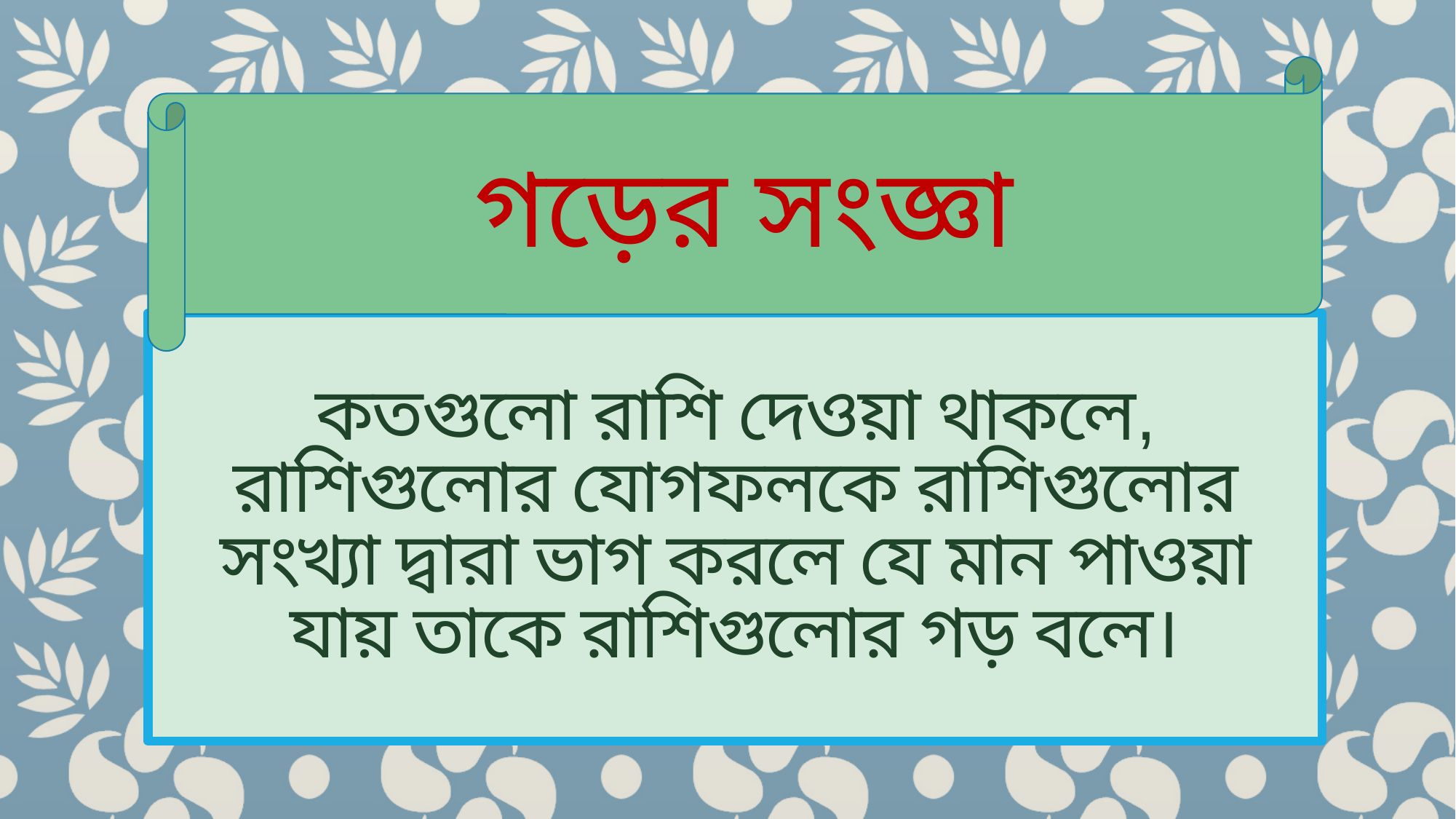

গড়ের সংজ্ঞা
# কতগুলো রাশি দেওয়া থাকলে, রাশিগুলোর যোগফলকে রাশিগুলোর সংখ্যা দ্বারা ভাগ করলে যে মান পাওয়া যায় তাকে রাশিগুলোর গড় বলে।